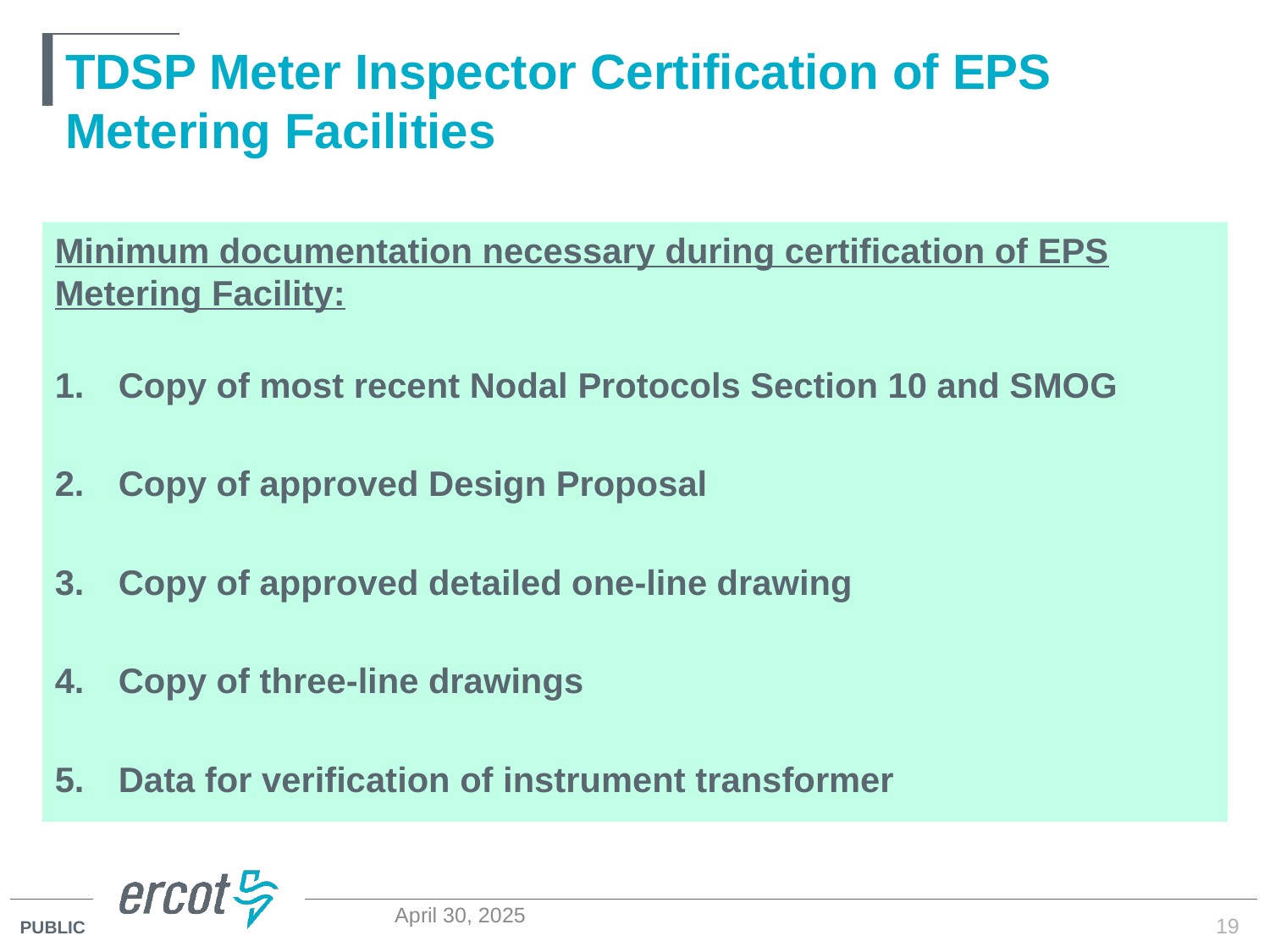

# TDSP Meter Inspector Certification of EPS Metering Facilities
Minimum documentation necessary during certification of EPS Metering Facility:
Copy of most recent Nodal Protocols Section 10 and SMOG

Copy of approved Design Proposal

Copy of approved detailed one-line drawing

Copy of three-line drawings

Data for verification of instrument transformer

19